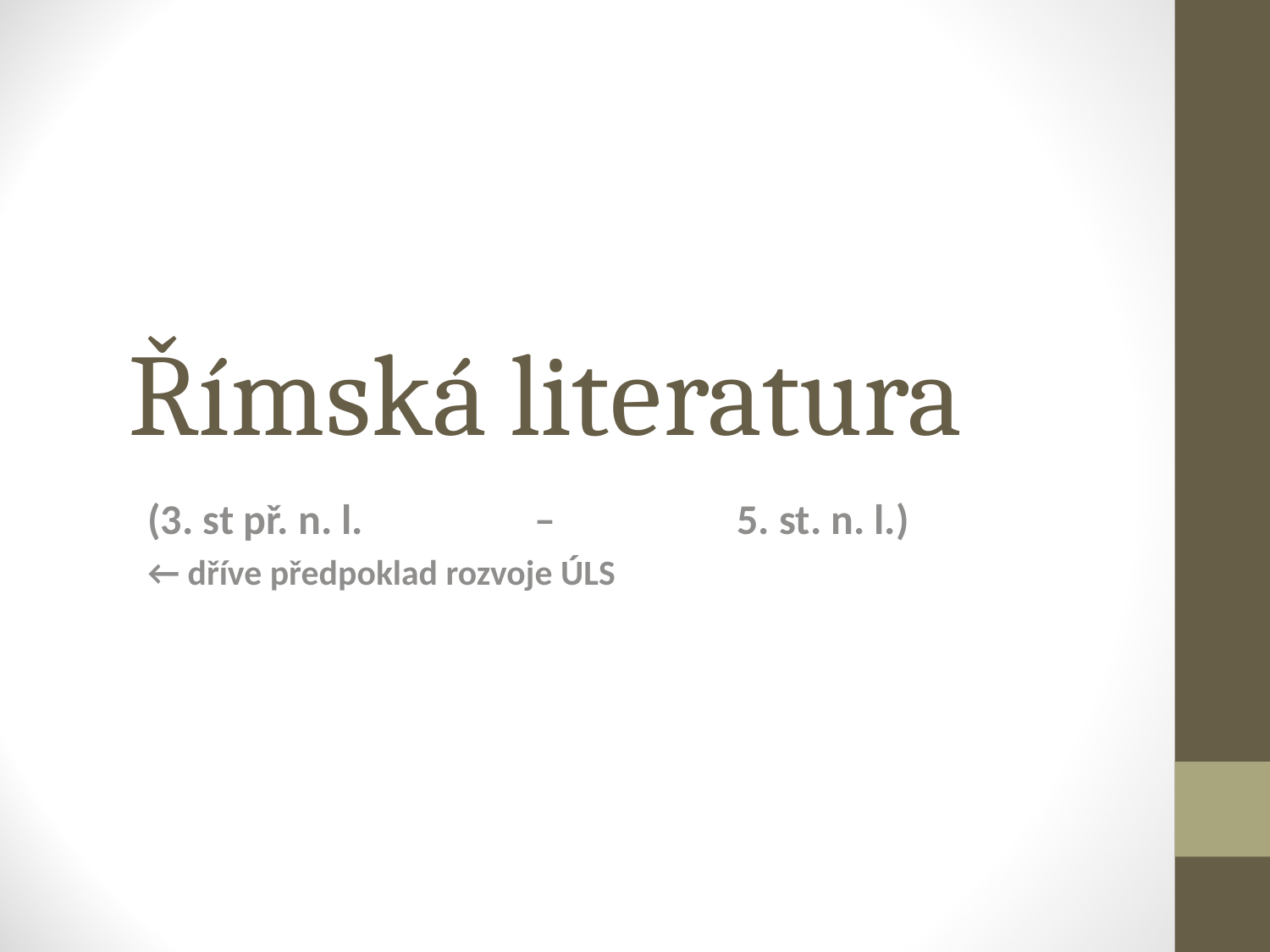

# Římská literatura
(3. st př. n. l.                  –                   5. st. n. l.)
← dříve předpoklad rozvoje ÚLS